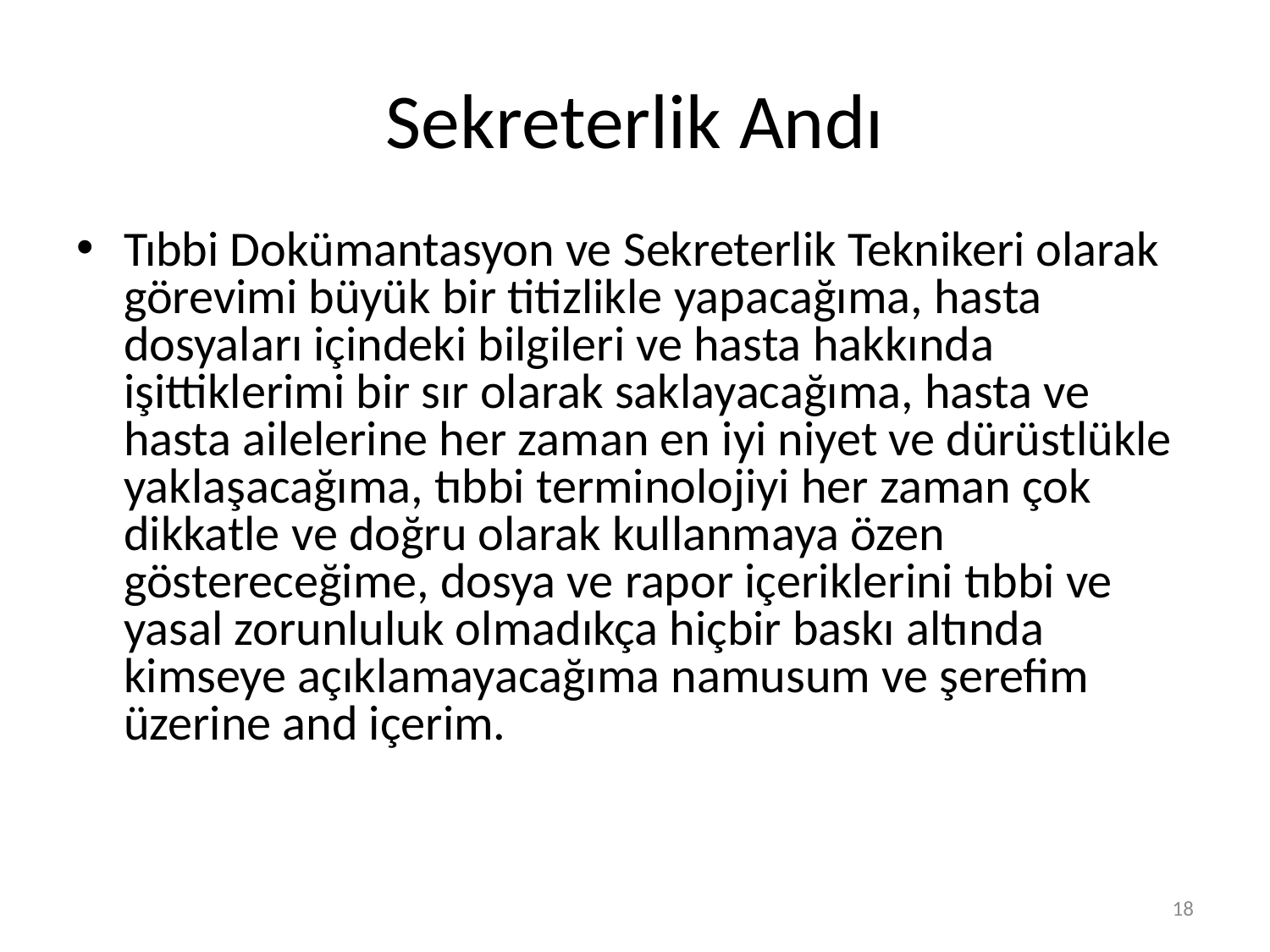

# Sekreterlik Andı
Tıbbi Dokümantasyon ve Sekreterlik Teknikeri olarak görevimi büyük bir titizlikle yapacağıma, hasta dosyaları içindeki bilgileri ve hasta hakkında işittiklerimi bir sır olarak saklayacağıma, hasta ve hasta ailelerine her zaman en iyi niyet ve dürüstlükle yaklaşacağıma, tıbbi terminolojiyi her zaman çok dikkatle ve doğru olarak kullanmaya özen göstereceğime, dosya ve rapor içeriklerini tıbbi ve yasal zorunluluk olmadıkça hiçbir baskı altında kimseye açıklamayacağıma namusum ve şerefim üzerine and içerim.
18